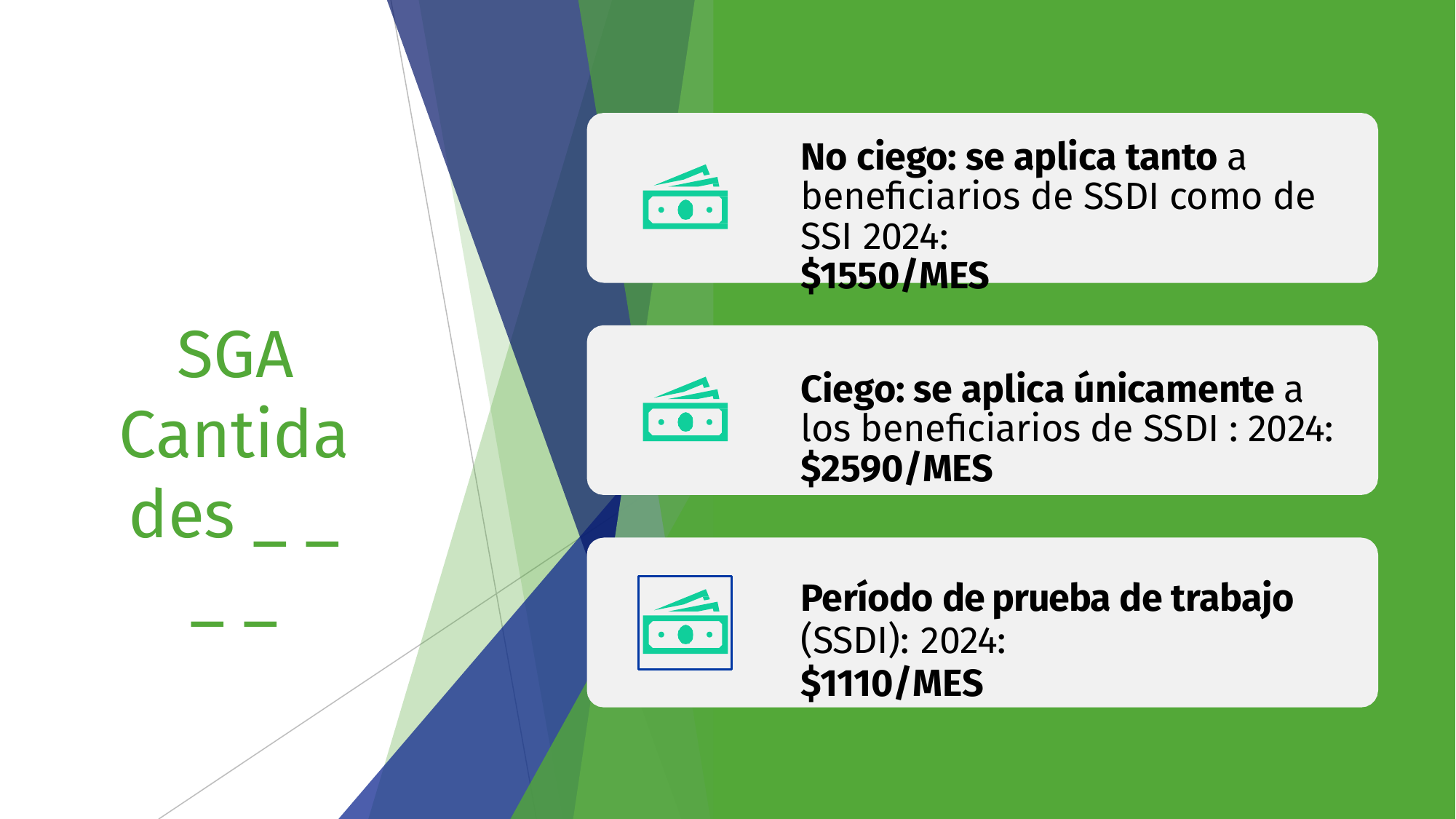

# No ciego: se aplica tanto a beneficiarios de SSDI como de SSI 2024:
$1550/MES

SGA
Cantidades _ _ _ _

Ciego: se aplica únicamente a los beneficiarios de SSDI : 2024: $2590/MES

Período de prueba de trabajo (SSDI): 2024:
$1110/MES